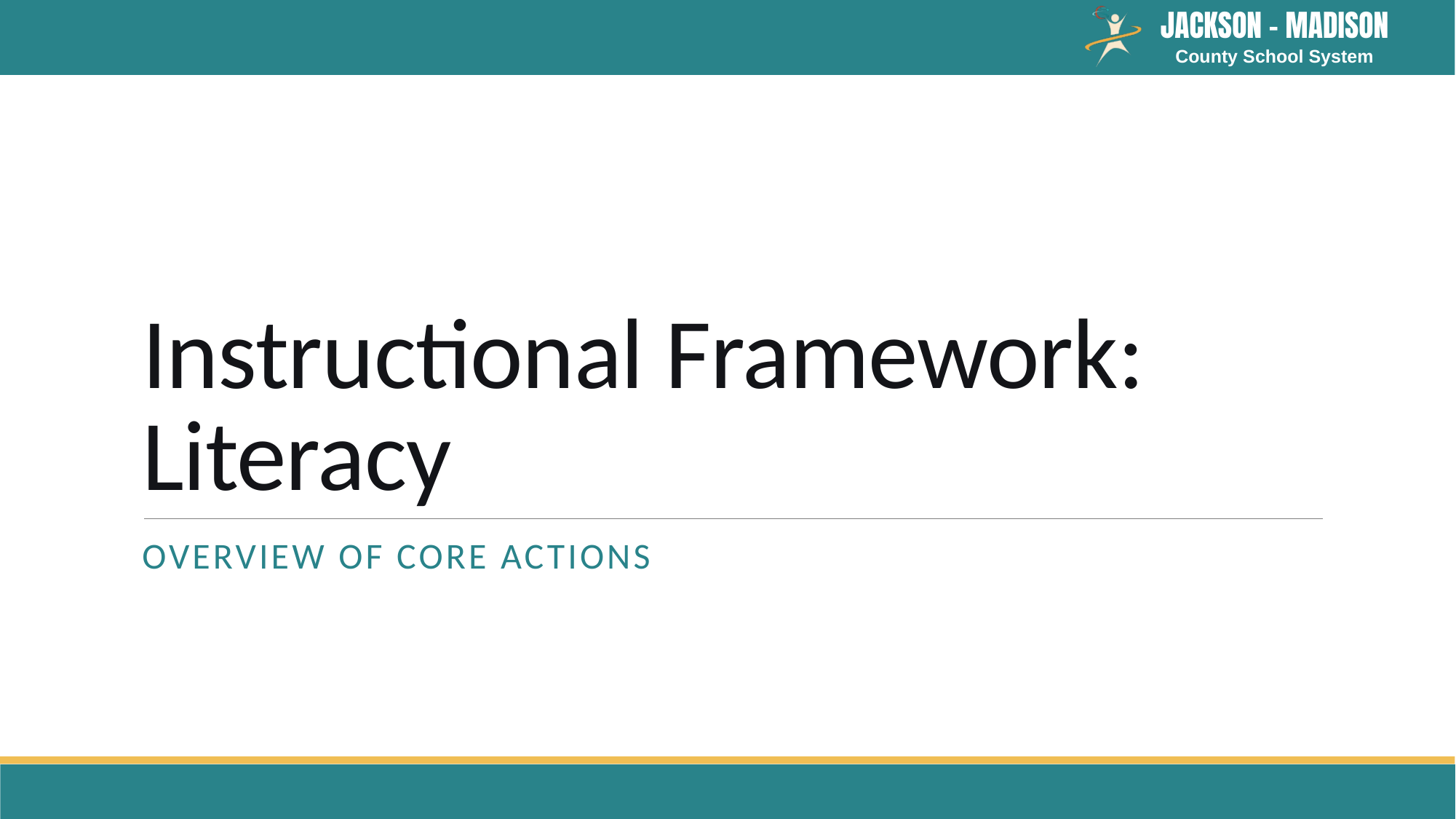

# Instructional Framework: Literacy
Overview of Core Actions